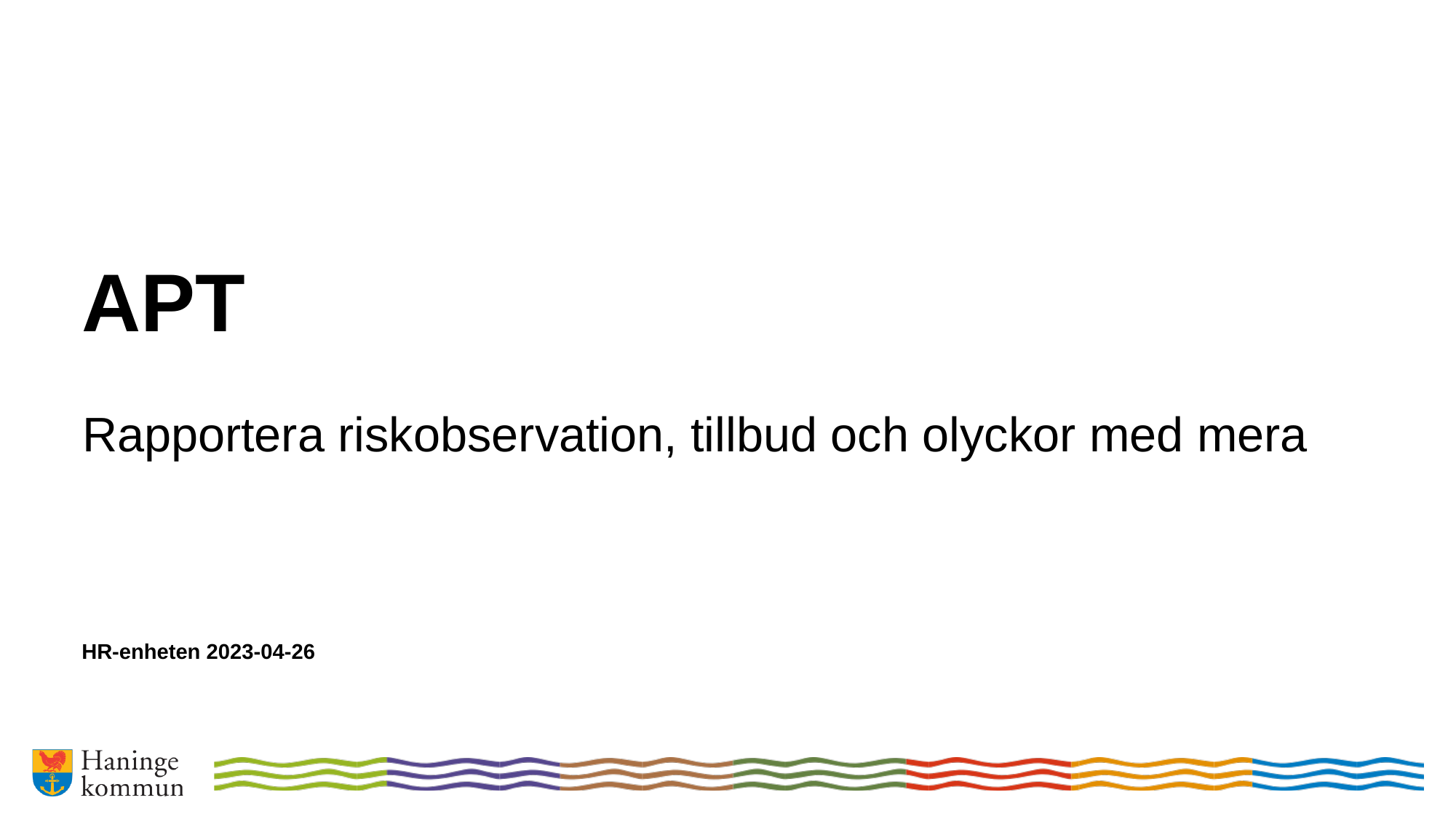

# APT
Rapportera riskobservation, tillbud och olyckor med mera
HR-enheten 2023-04-26